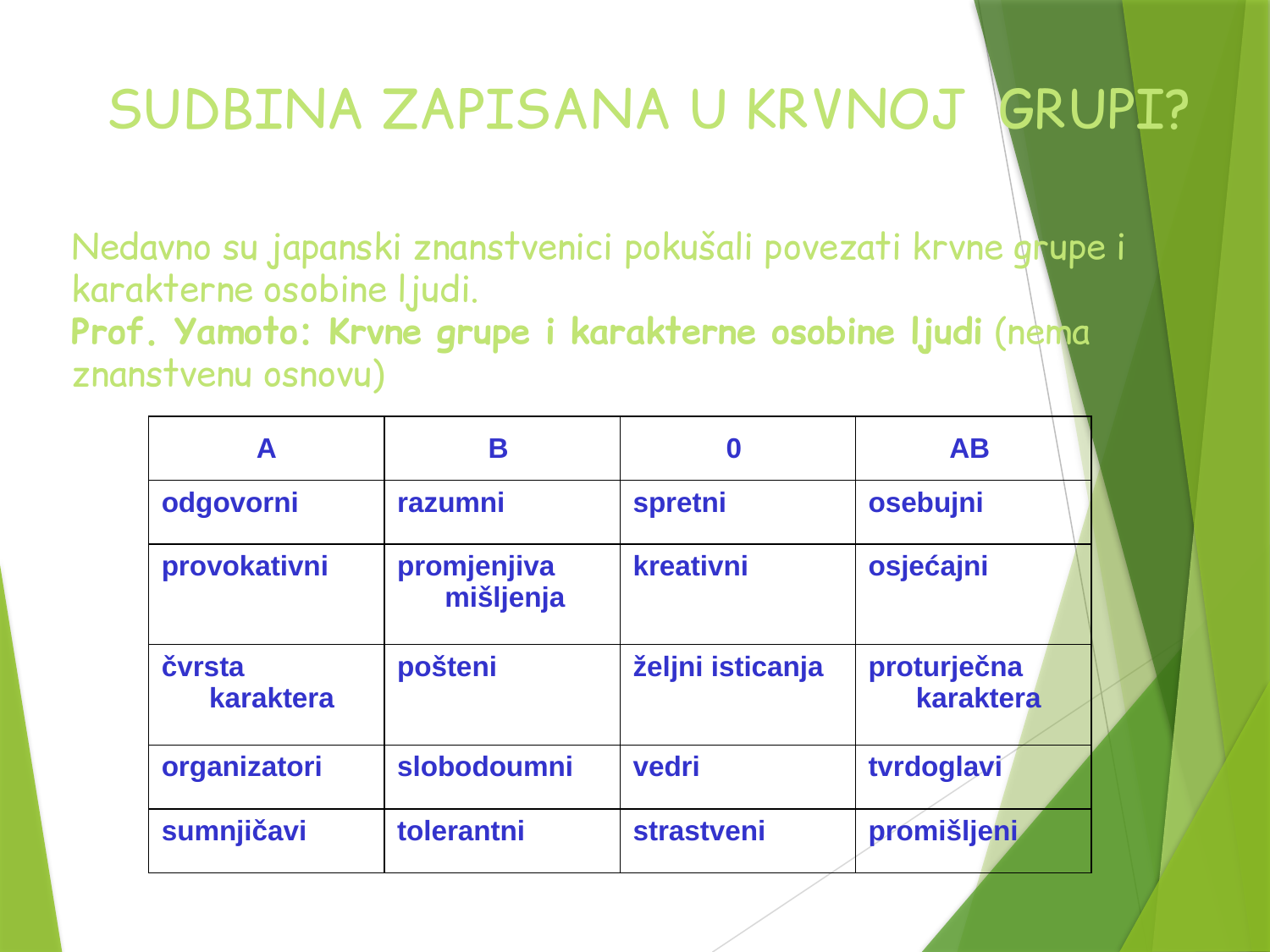

# SUDBINA ZAPISANA U KRVNOJ  GRUPI?
Nedavno su japanski znanstvenici pokušali povezati krvne grupe i karakterne osobine ljudi.
Prof. Yamoto: Krvne grupe i karakterne osobine ljudi (nema znanstvenu osnovu)
| A | B | 0 | AB |
| --- | --- | --- | --- |
| odgovorni | razumni | spretni | osebujni |
| provokativni | promjenjiva mišljenja | kreativni | osjećajni |
| čvrsta karaktera | pošteni | željni isticanja | proturječna karaktera |
| organizatori | slobodoumni | vedri | tvrdoglavi |
| sumnjičavi | tolerantni | strastveni | promišljeni |